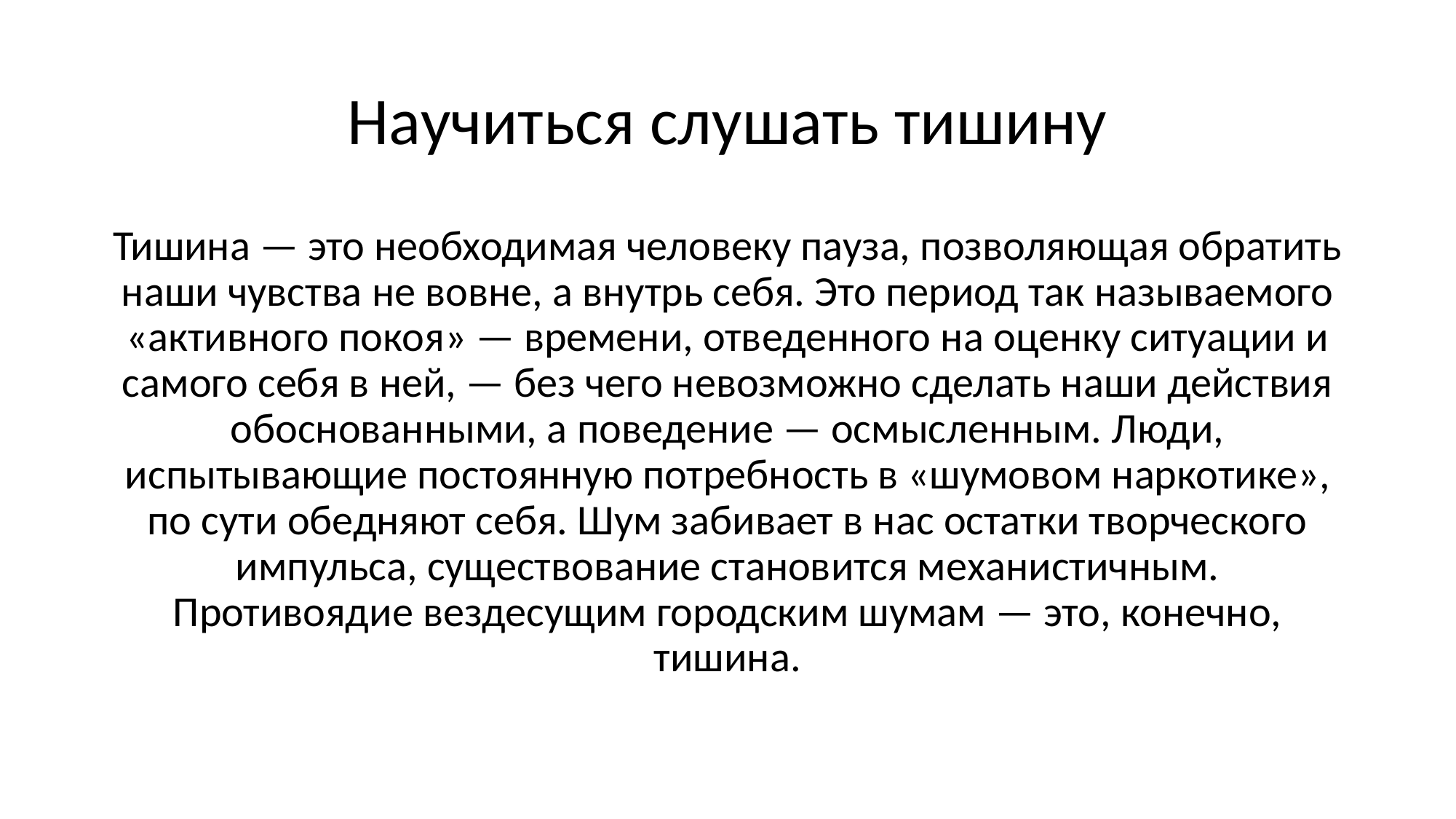

# Научиться слушать тишину
Тишина — это необходимая человеку пауза, позволяющая обратить наши чувства не вовне, а внутрь себя. Это период так называемого «активного покоя» — времени, отведенного на оценку ситуации и самого себя в ней, — без чего невозможно сделать наши действия обоснованными, а поведение — осмысленным. Люди, испытывающие постоянную потребность в «шумовом наркотике», по сути обедняют себя. Шум забивает в нас остатки творческого импульса, существование становится механистичным. Противоядие вездесущим городским шумам — это, конечно, тишина.